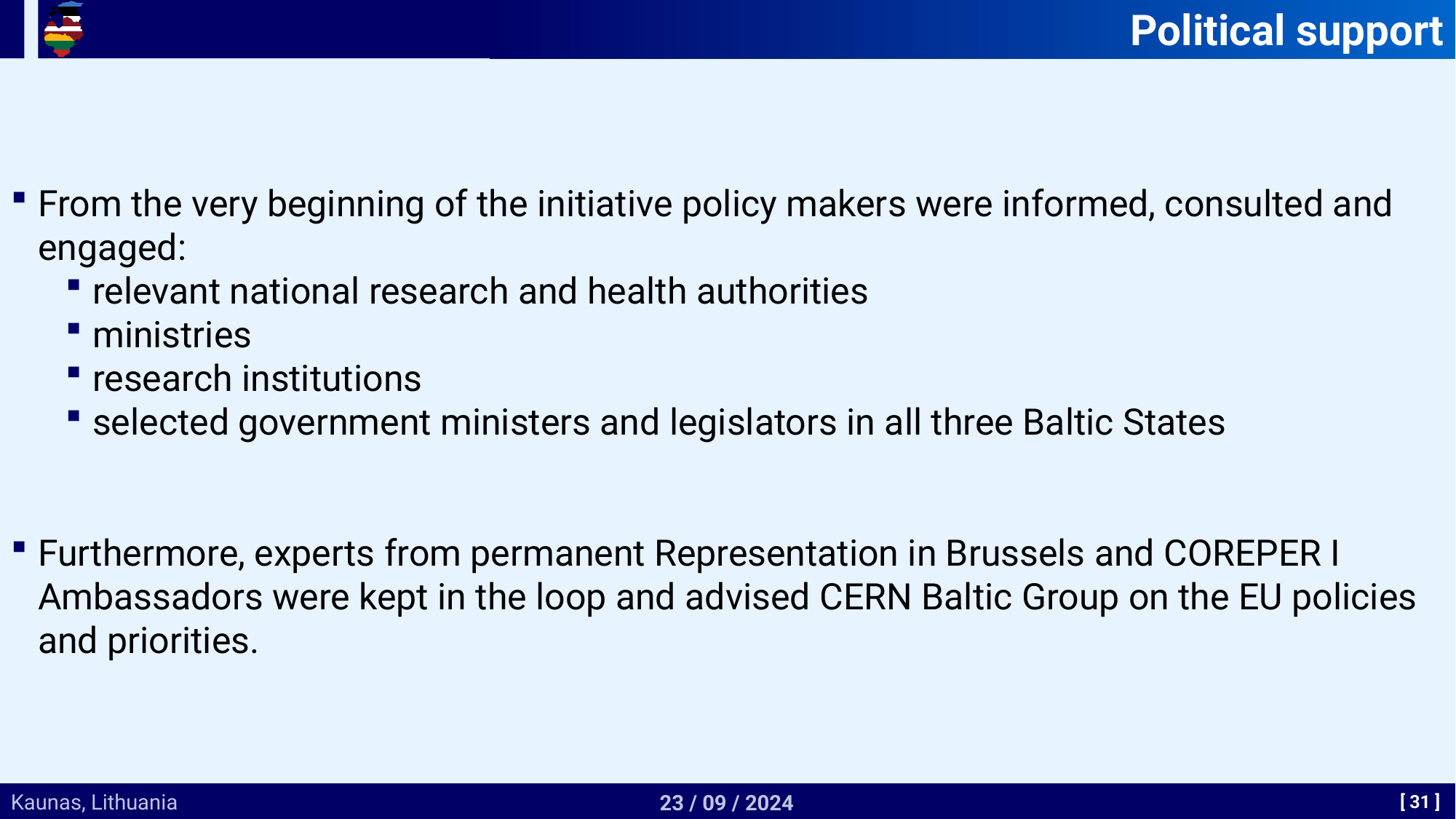

# Political support
From the very beginning of the initiative policy makers were informed, consulted and engaged:
relevant national research and health authorities
ministries
research institutions
selected government ministers and legislators in all three Baltic States

Furthermore, experts from permanent Representation in Brussels and COREPER I Ambassadors were kept in the loop and advised CERN Baltic Group on the EU policies and priorities.